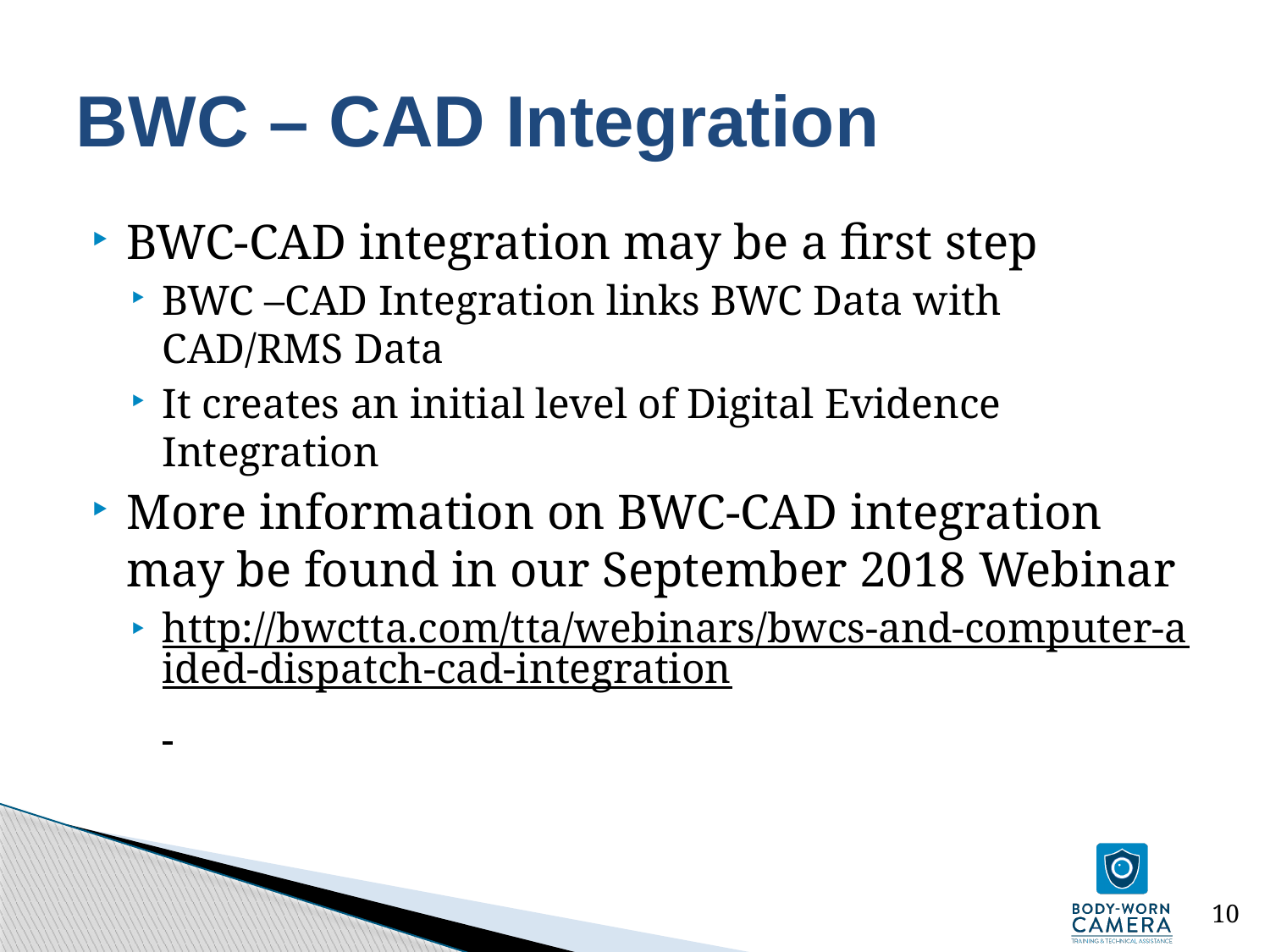

# BWC – CAD Integration
BWC-CAD integration may be a first step
BWC –CAD Integration links BWC Data with CAD/RMS Data
It creates an initial level of Digital Evidence Integration
More information on BWC-CAD integration may be found in our September 2018 Webinar
http://bwctta.com/tta/webinars/bwcs-and-computer-aided-dispatch-cad-integration
10